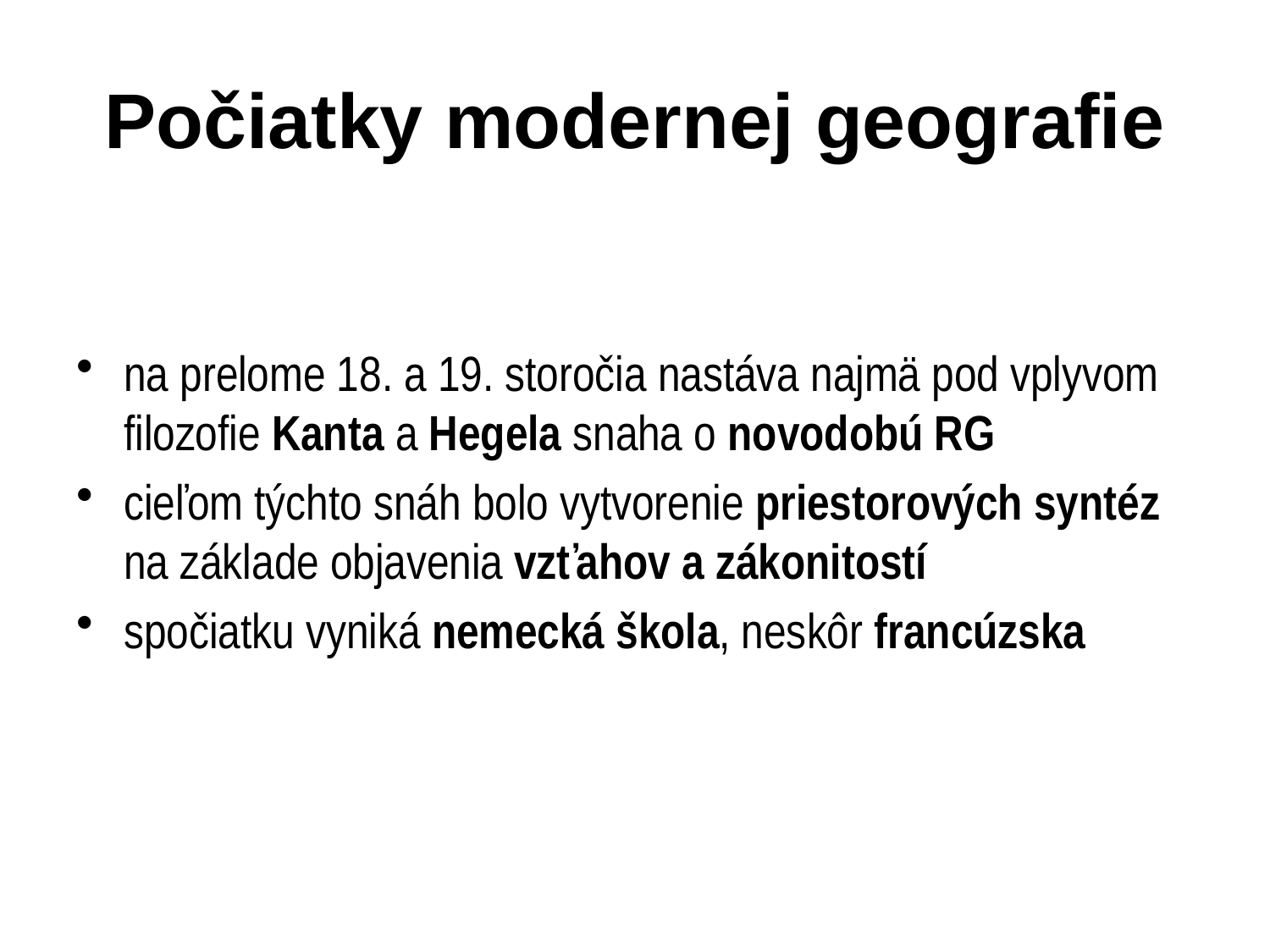

# Počiatky modernej geografie
na prelome 18. a 19. storočia nastáva najmä pod vplyvom filozofie Kanta a Hegela snaha o novodobú RG
cieľom týchto snáh bolo vytvorenie priestorových syntéz na základe objavenia vzťahov a zákonitostí
spočiatku vyniká nemecká škola, neskôr francúzska